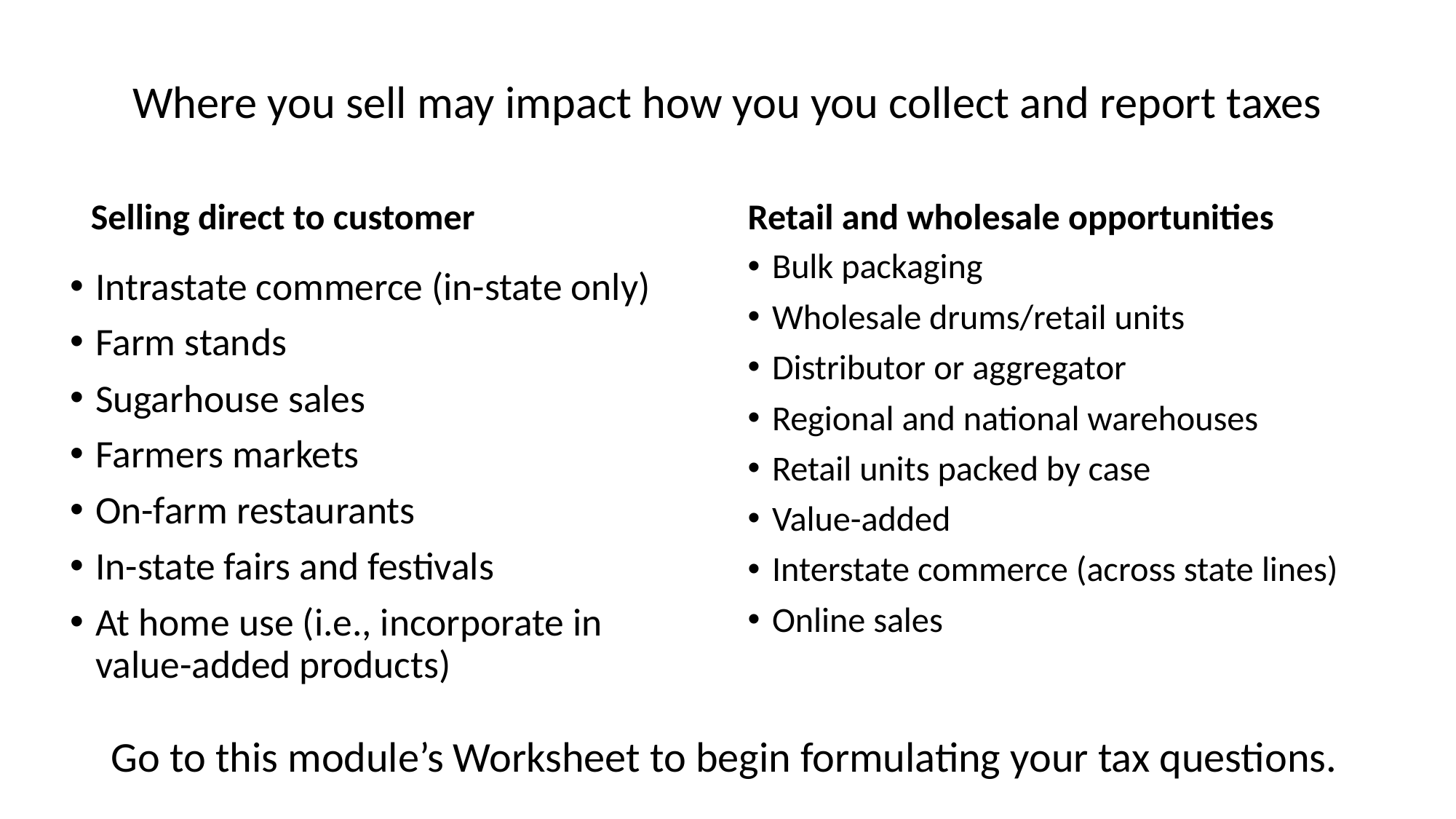

# Where you sell may impact how you you collect and report taxes

Selling direct to customer
Retail and wholesale opportunities
Bulk packaging
Wholesale drums/retail units
Distributor or aggregator
Regional and national warehouses
Retail units packed by case
Value-added
Interstate commerce (across state lines)
Online sales
Intrastate commerce (in-state only)
Farm stands
Sugarhouse sales
Farmers markets
On-farm restaurants
In-state fairs and festivals
At home use (i.e., incorporate in value-added products)
Go to this module’s Worksheet to begin formulating your tax questions.